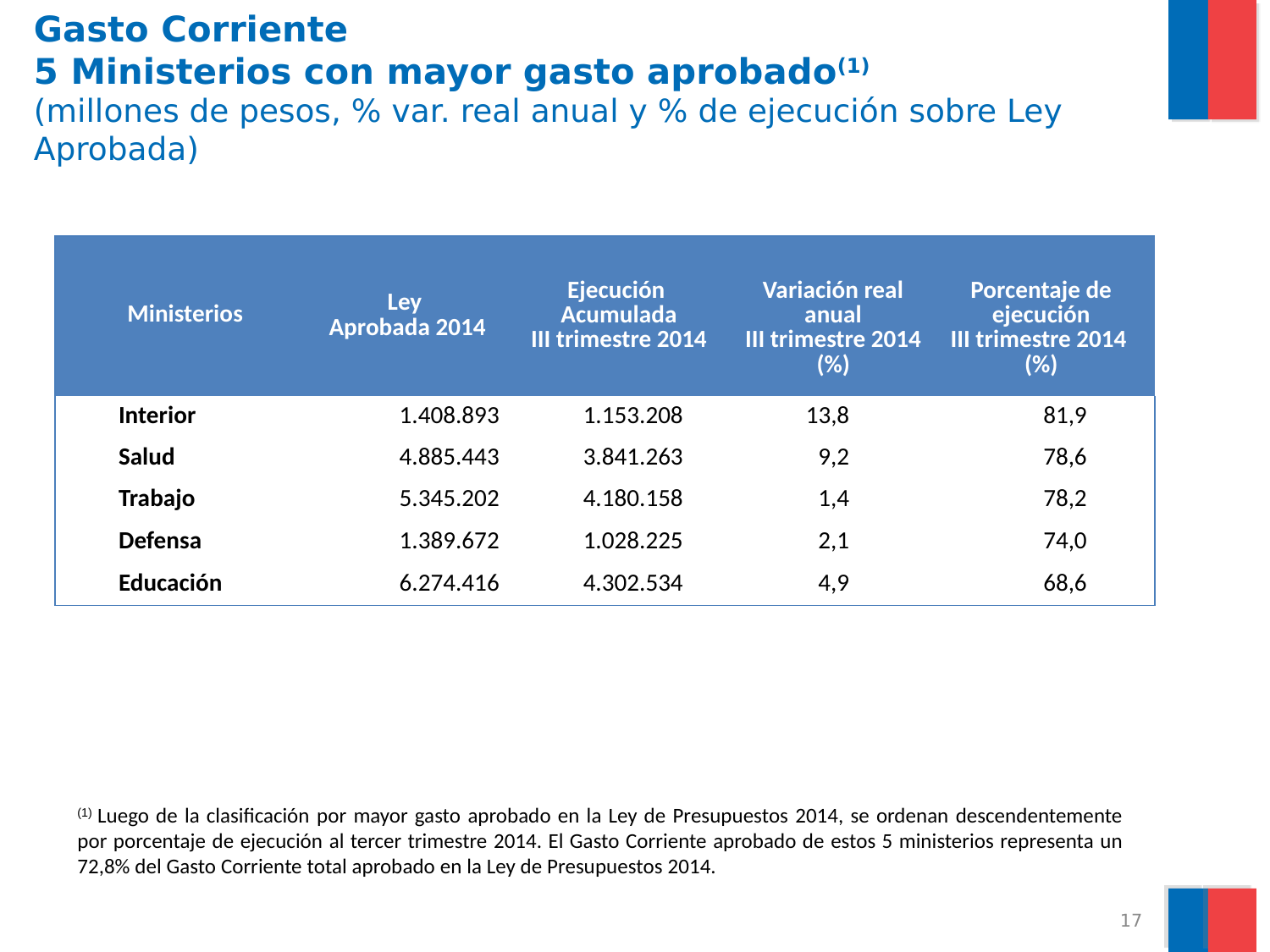

# Gasto Corriente 5 Ministerios con mayor gasto aprobado(1) (millones de pesos, % var. real anual y % de ejecución sobre Ley Aprobada)
| Ministerios | Ley Aprobada 2014 | Ejecución Acumulada III trimestre 2014 |  | Variación real anual III trimestre 2014 (%) |  | Porcentaje de ejecución III trimestre 2014 (%) |
| --- | --- | --- | --- | --- | --- | --- |
| Interior | 1.408.893 | 1.153.208 |  | 13,8 |  | 81,9 |
| Salud | 4.885.443 | 3.841.263 |  | 9,2 |  | 78,6 |
| Trabajo | 5.345.202 | 4.180.158 |  | 1,4 |  | 78,2 |
| Defensa | 1.389.672 | 1.028.225 |  | 2,1 |  | 74,0 |
| Educación | 6.274.416 | 4.302.534 |  | 4,9 |  | 68,6 |
(1) Luego de la clasificación por mayor gasto aprobado en la Ley de Presupuestos 2014, se ordenan descendentemente por porcentaje de ejecución al tercer trimestre 2014. El Gasto Corriente aprobado de estos 5 ministerios representa un 72,8% del Gasto Corriente total aprobado en la Ley de Presupuestos 2014.
17